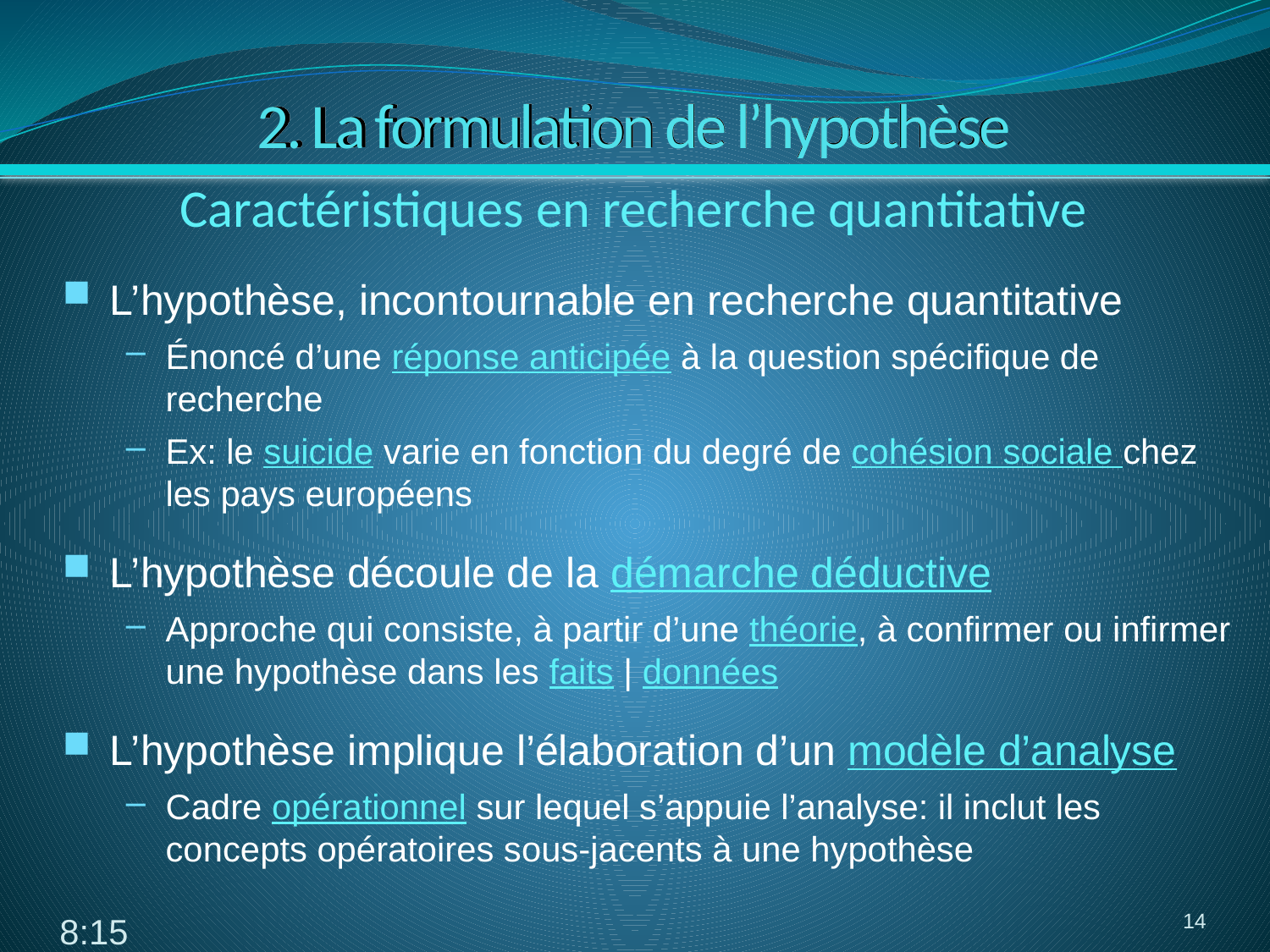

# 2. La formulation de l’hypothèse
Caractéristiques en recherche quantitative
L’hypothèse, incontournable en recherche quantitative
Énoncé d’une réponse anticipée à la question spécifique de recherche
Ex: le suicide varie en fonction du degré de cohésion sociale chez les pays européens
L’hypothèse découle de la démarche déductive
Approche qui consiste, à partir d’une théorie, à confirmer ou infirmer une hypothèse dans les faits | données
L’hypothèse implique l’élaboration d’un modèle d’analyse
Cadre opérationnel sur lequel s’appuie l’analyse: il inclut les concepts opératoires sous-jacents à une hypothèse

14
8:15